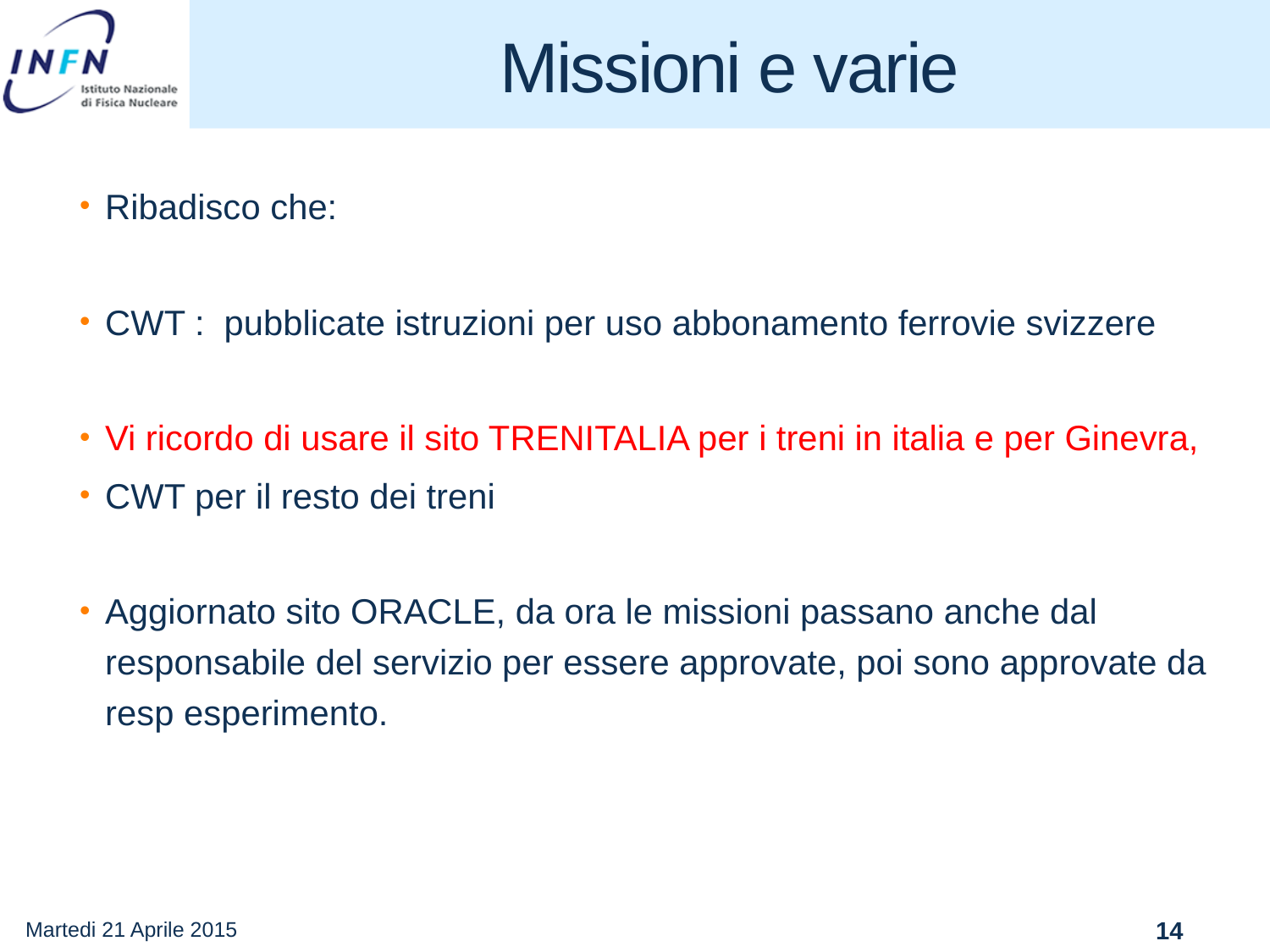

# Missioni e varie

Ribadisco che:

CWT :  pubblicate istruzioni per uso abbonamento ferrovie svizzere

Vi ricordo di usare il sito TRENITALIA per i treni in italia e per Ginevra,
CWT per il resto dei treni

Aggiornato sito ORACLE, da ora le missioni passano anche dal responsabile del servizio per essere approvate, poi sono approvate da resp esperimento.

Martedi 21 Aprile 2015
14